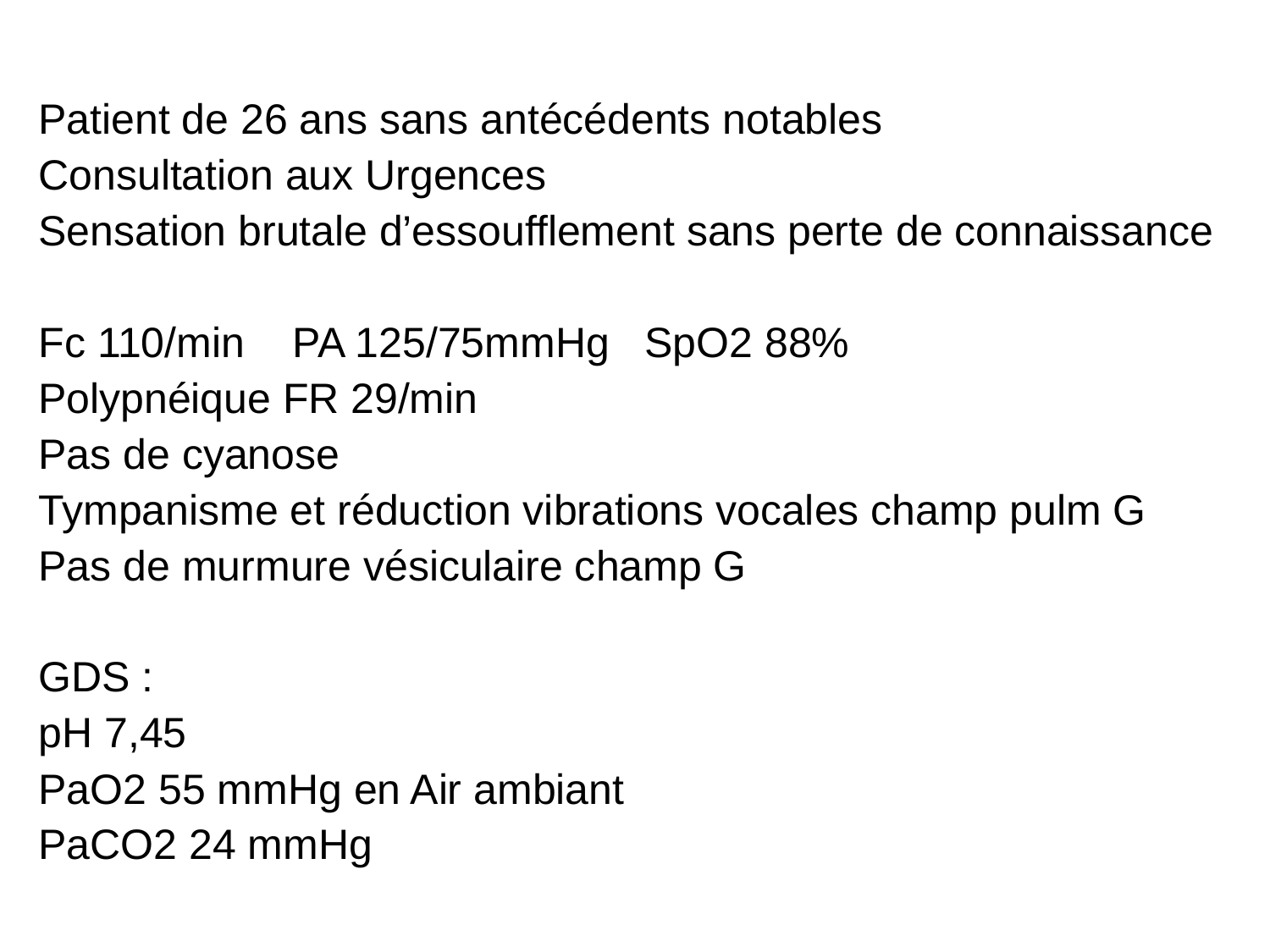

Patient de 26 ans sans antécédents notables
Consultation aux Urgences
Sensation brutale d’essoufflement sans perte de connaissance

Fc 110/min 	PA 125/75mmHg   SpO2 88%
Polypnéique FR 29/min
Pas de cyanose
Tympanisme et réduction vibrations vocales champ pulm G
Pas de murmure vésiculaire champ G

GDS :
pH 7,45
PaO2 55 mmHg en Air ambiant
PaCO2 24 mmHg